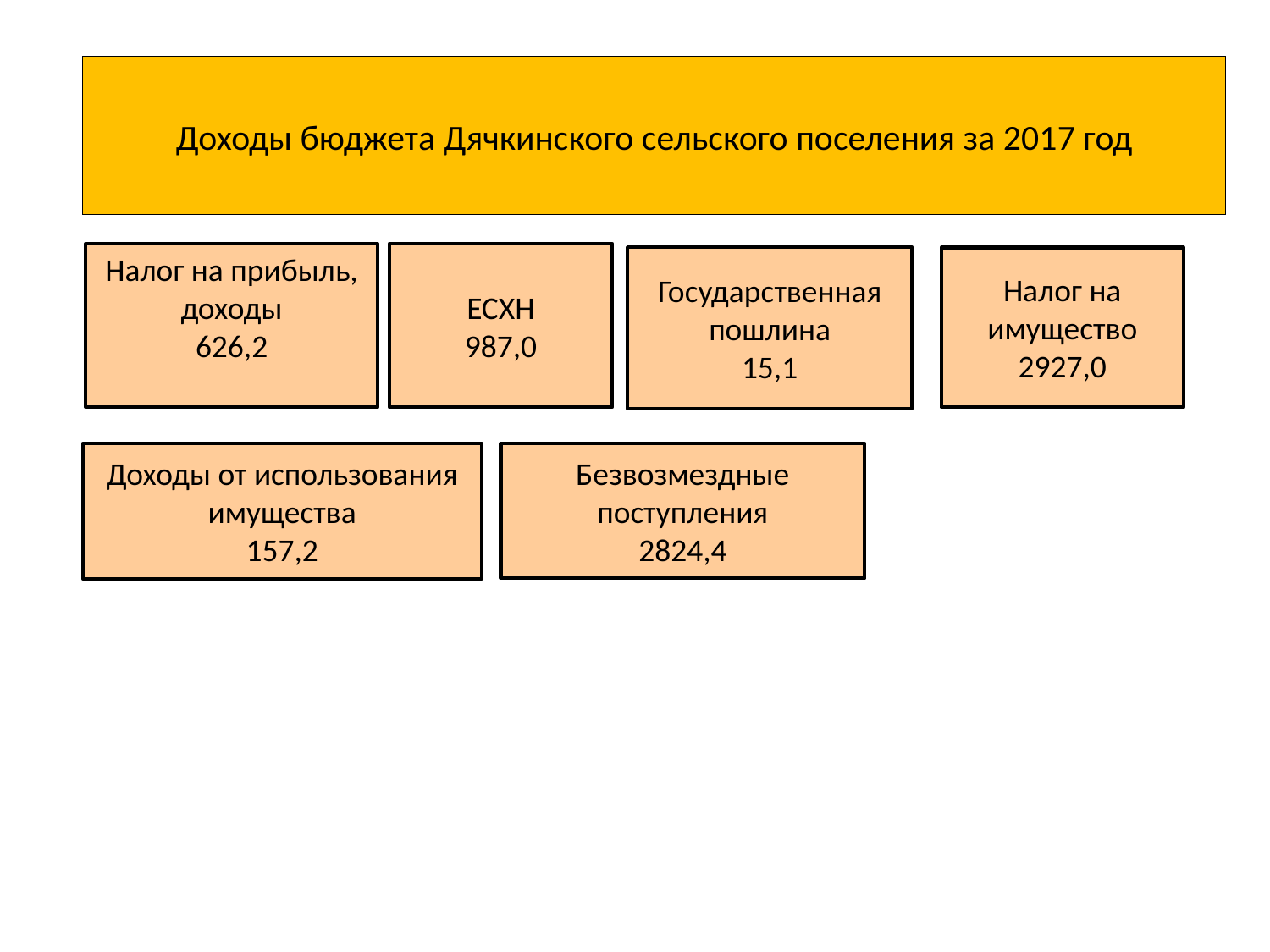

# Доходы бюджета Дячкинского сельского поселения за 2017 год
ЕСХН
987,0
Налог на прибыль, доходы
626,2

Государственная пошлина
15,1
Налог на имущество
2927,0

Доходы от использования имущества
157,2

Безвозмездные поступления
2824,4